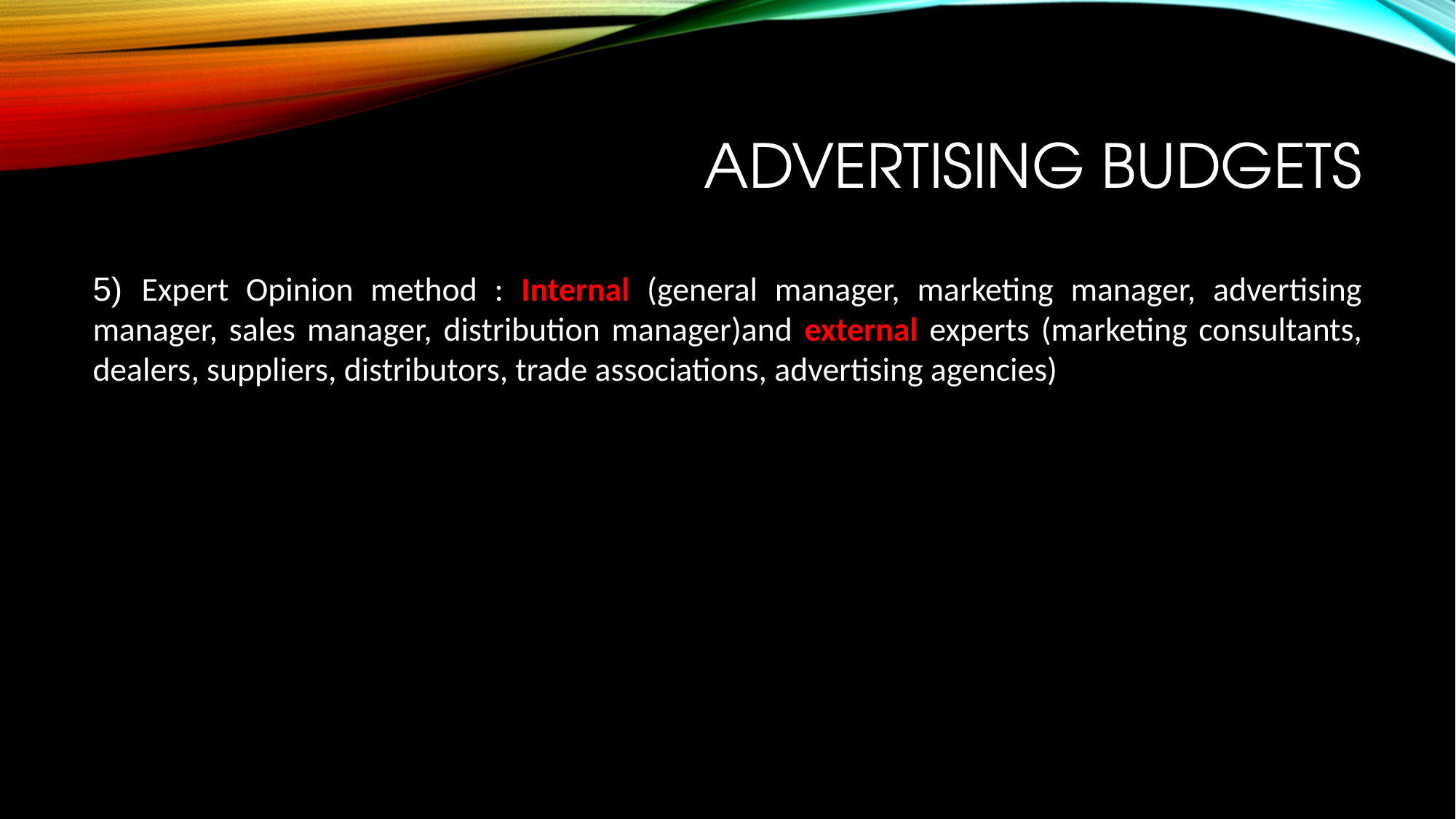

# Advertising budgets
5) Expert Opinion method : Internal (general manager, marketing manager, advertising manager, sales manager, distribution manager)and external experts (marketing consultants, dealers, suppliers, distributors, trade associations, advertising agencies)